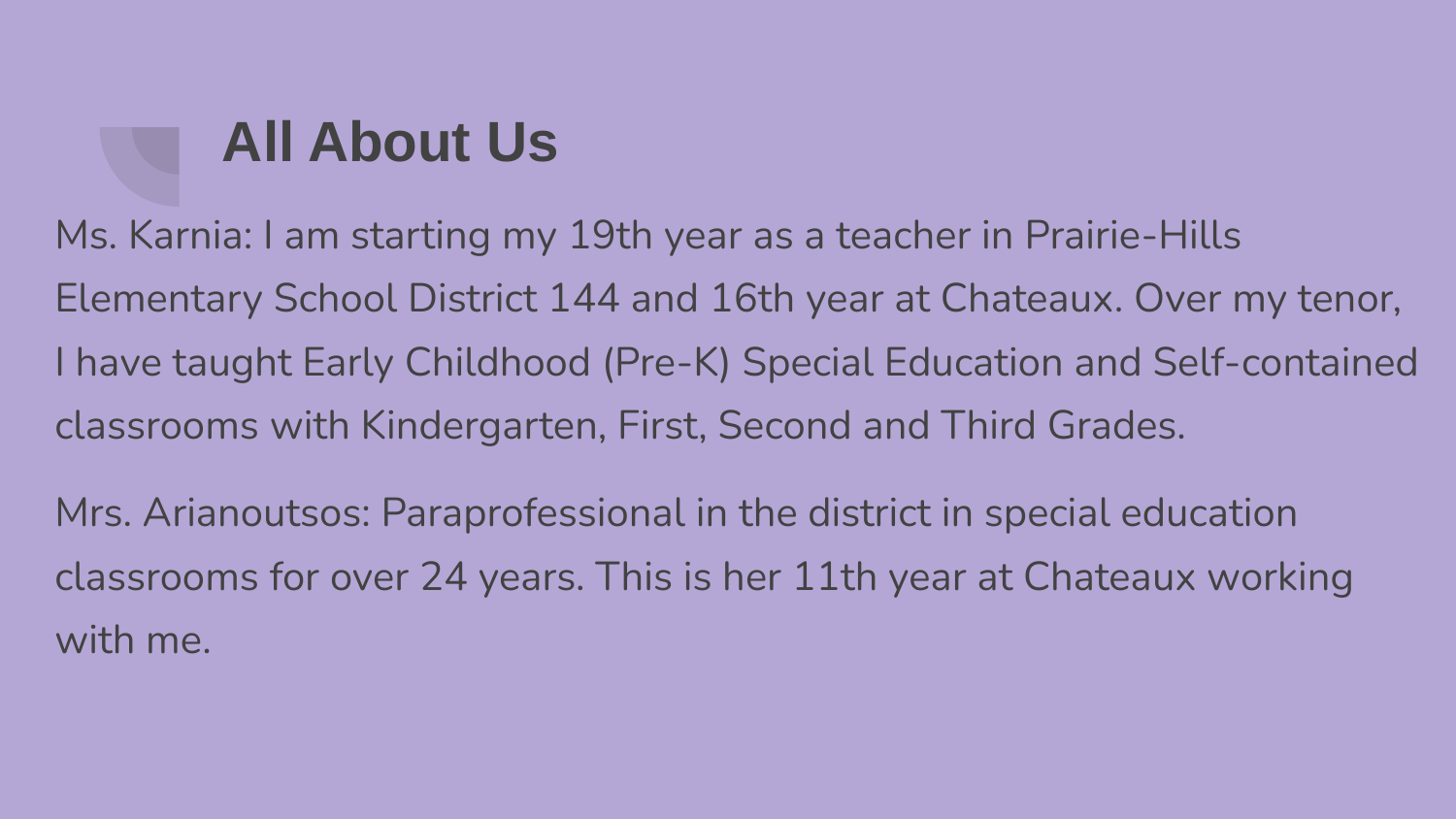

# All About Us
Ms. Karnia: I am starting my 19th year as a teacher in Prairie-Hills Elementary School District 144 and 16th year at Chateaux. Over my tenor, I have taught Early Childhood (Pre-K) Special Education and Self-contained classrooms with Kindergarten, First, Second and Third Grades.
Mrs. Arianoutsos: Paraprofessional in the district in special education classrooms for over 24 years. This is her 11th year at Chateaux working with me.